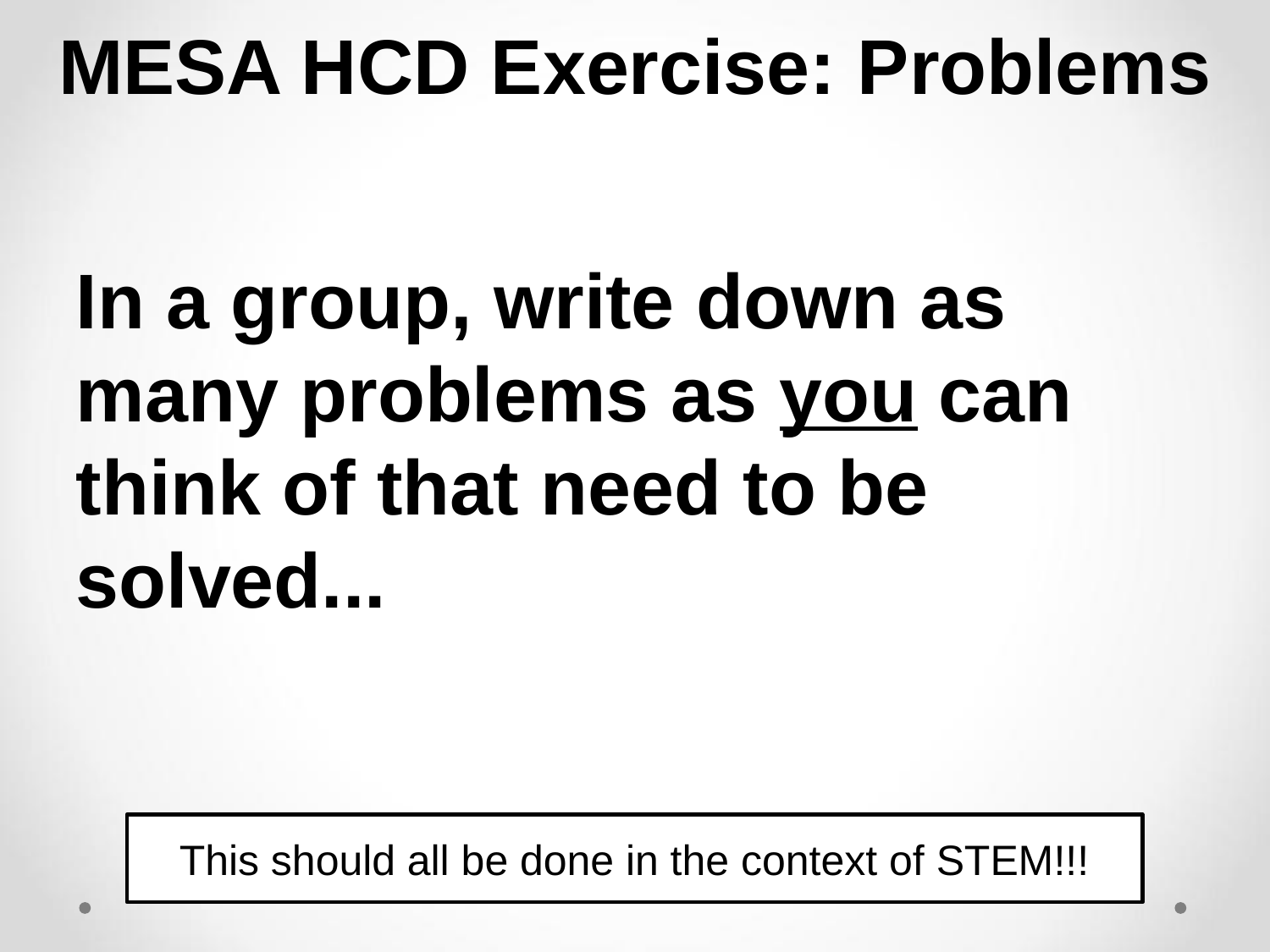

MESA HCD Exercise: Problems

In a group, write down as many problems as you can think of that need to be solved...

This should all be done in the context of STEM!!!